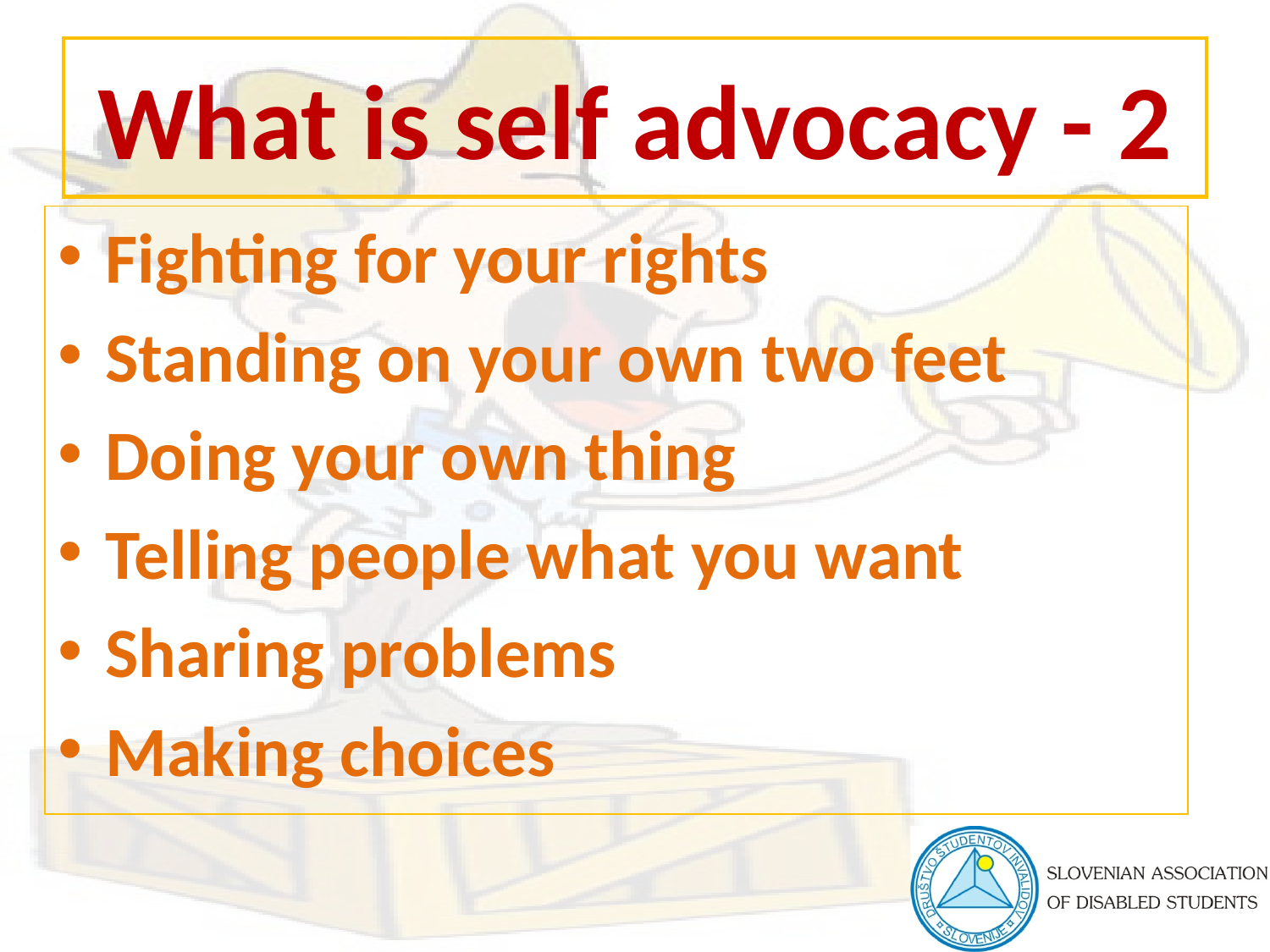

# What is self advocacy - 2
Fighting for your rights
Standing on your own two feet
Doing your own thing
Telling people what you want
Sharing problems
Making choices